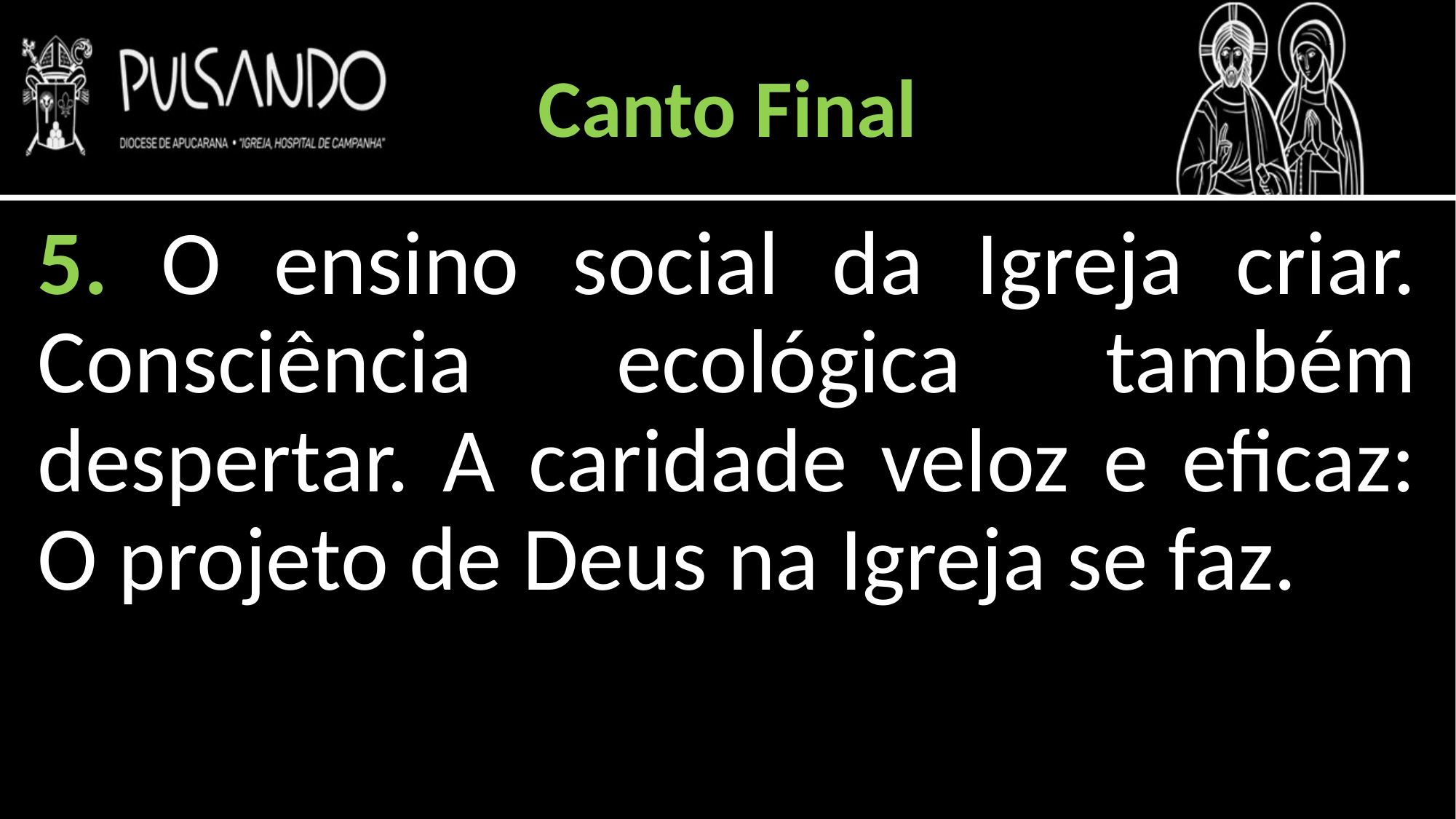

Canto Final
5. O ensino social da Igreja criar. Consciência ecológica também despertar. A caridade veloz e eficaz: O projeto de Deus na Igreja se faz.